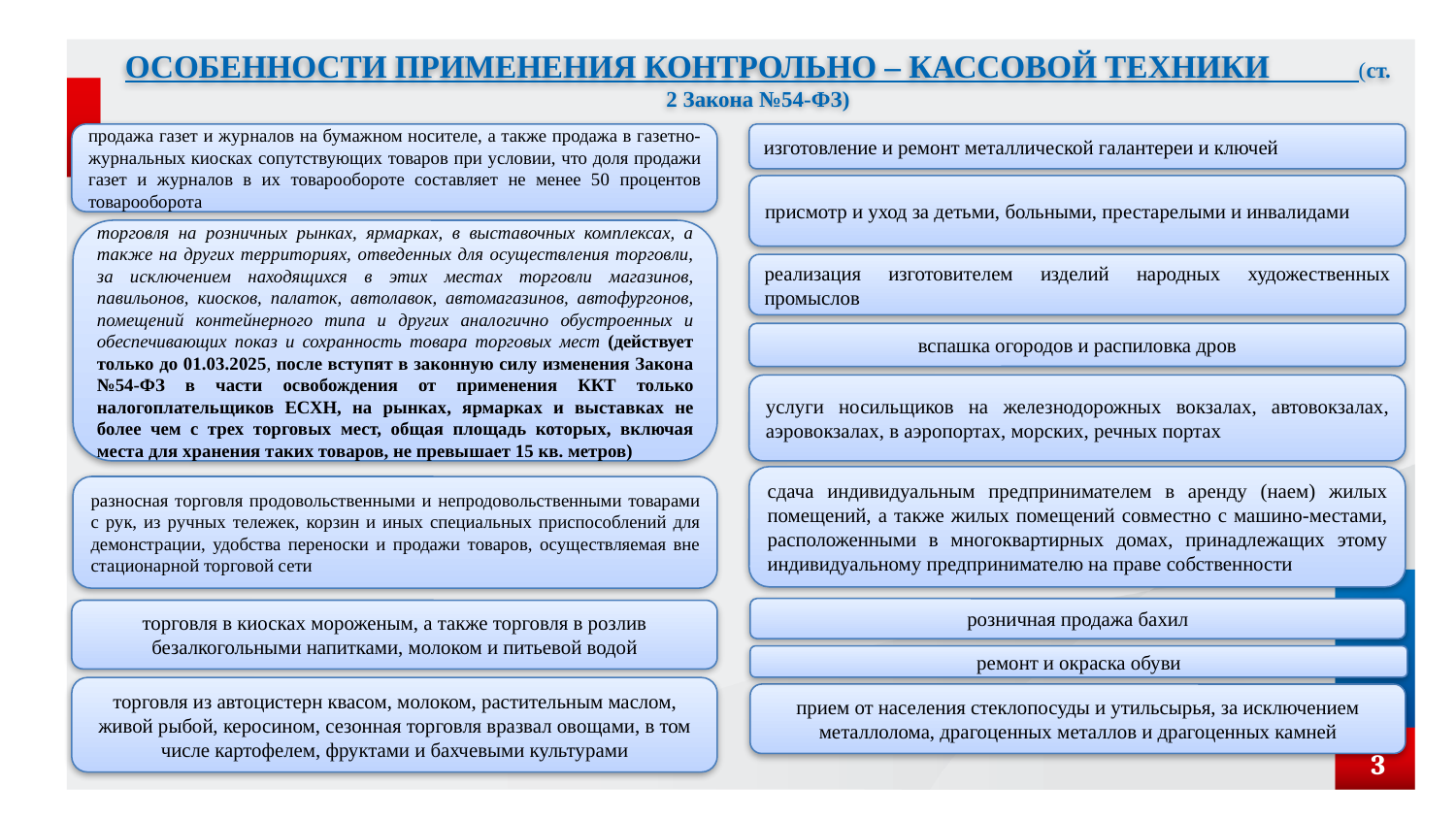

ОСОБЕННОСТИ ПРИМЕНЕНИЯ КОНТРОЛЬНО – КАССОВОЙ ТЕХНИКИ           (ст. 2 Закона №54-ФЗ)

продажа газет и журналов на бумажном носителе, а также продажа в газетно-журнальных киосках сопутствующих товаров при условии, что доля продажи газет и журналов в их товарообороте составляет не менее 50 процентов товарооборота

изготовление и ремонт металлической галантереи и ключей
присмотр и уход за детьми, больными, престарелыми и инвалидами
торговля на розничных рынках, ярмарках, в выставочных комплексах, а также на других территориях, отведенных для осуществления торговли, за исключением находящихся в этих местах торговли магазинов, павильонов, киосков, палаток, автолавок, автомагазинов, автофургонов, помещений контейнерного типа и других аналогично обустроенных и обеспечивающих показ и сохранность товара торговых мест (действует только до 01.03.2025, после вступят в законную силу изменения Закона №54-ФЗ в части освобождения от применения ККТ только налогоплательщиков ЕСХН, на рынках, ярмарках и выставках не более чем с трех торговых мест, общая площадь которых, включая места для хранения таких товаров, не превышает 15 кв. метров)
реализация изготовителем изделий народных художественных промыслов
вспашка огородов и распиловка дров
услуги носильщиков на железнодорожных вокзалах, автовокзалах, аэровокзалах, в аэропортах, морских, речных портах
сдача индивидуальным предпринимателем в аренду (наем) жилых помещений, а также жилых помещений совместно с машино-местами, расположенными в многоквартирных домах, принадлежащих этому индивидуальному предпринимателю на праве собственности
разносная торговля продовольственными и непродовольственными товарами с рук, из ручных тележек, корзин и иных специальных приспособлений для демонстрации, удобства переноски и продажи товаров, осуществляемая вне стационарной торговой сети
розничная продажа бахил
торговля в киосках мороженым, а также торговля в розлив безалкогольными напитками, молоком и питьевой водой
ремонт и окраска обуви
торговля из автоцистерн квасом, молоком, растительным маслом, живой рыбой, керосином, сезонная торговля вразвал овощами, в том числе картофелем, фруктами и бахчевыми культурами
прием от населения стеклопосуды и утильсырья, за исключением металлолома, драгоценных металлов и драгоценных камней
3